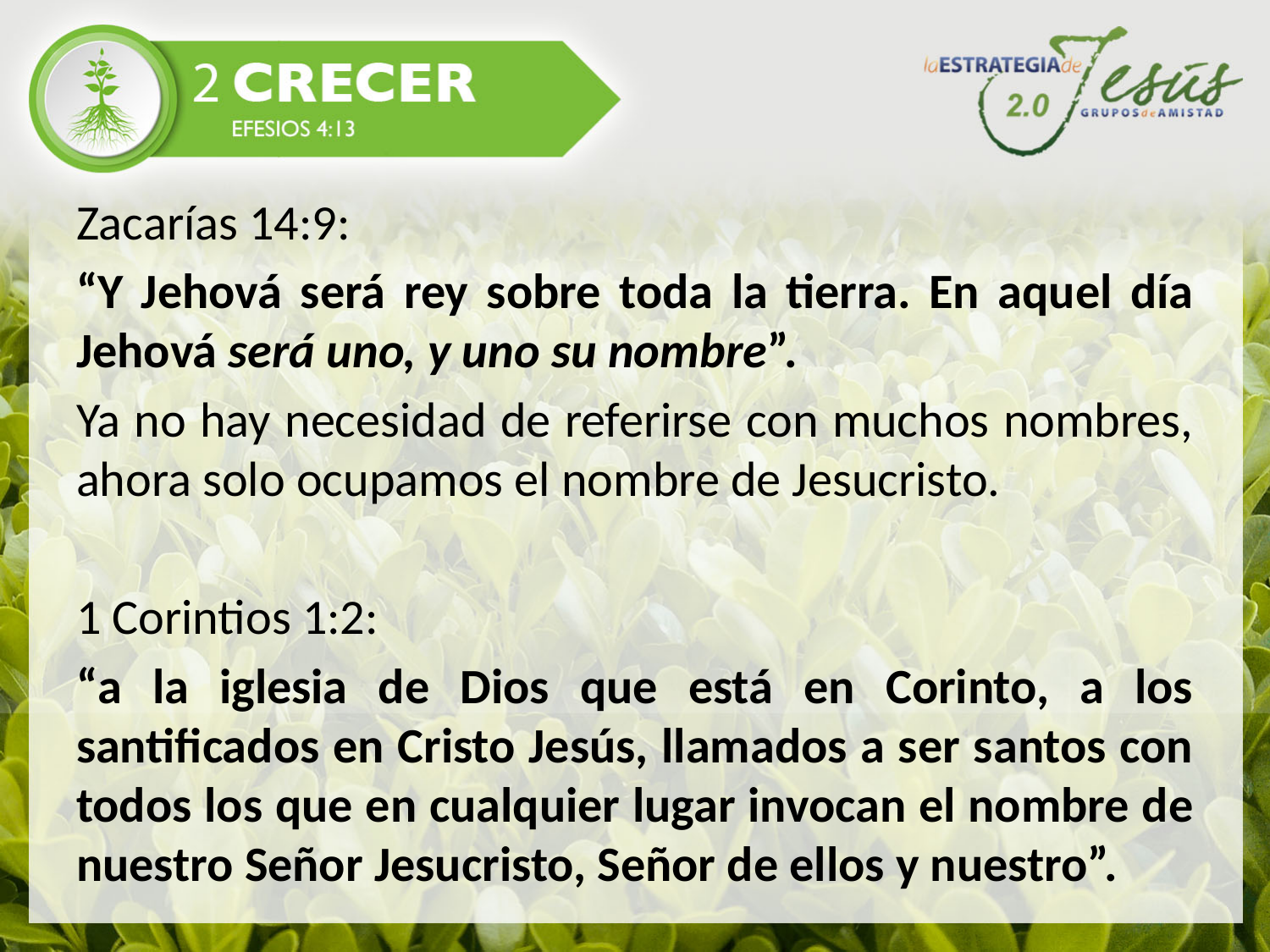

Zacarías 14:9:
“Y Jehová será rey sobre toda la tierra. En aquel día Jehová será uno, y uno su nombre”.
Ya no hay necesidad de referirse con muchos nombres, ahora solo ocupamos el nombre de Jesucristo.

1 Corintios 1:2:
“a la iglesia de Dios que está en Corinto, a los santificados en Cristo Jesús, llamados a ser santos con todos los que en cualquier lugar invocan el nombre de nuestro Señor Jesucristo, Señor de ellos y nuestro”.